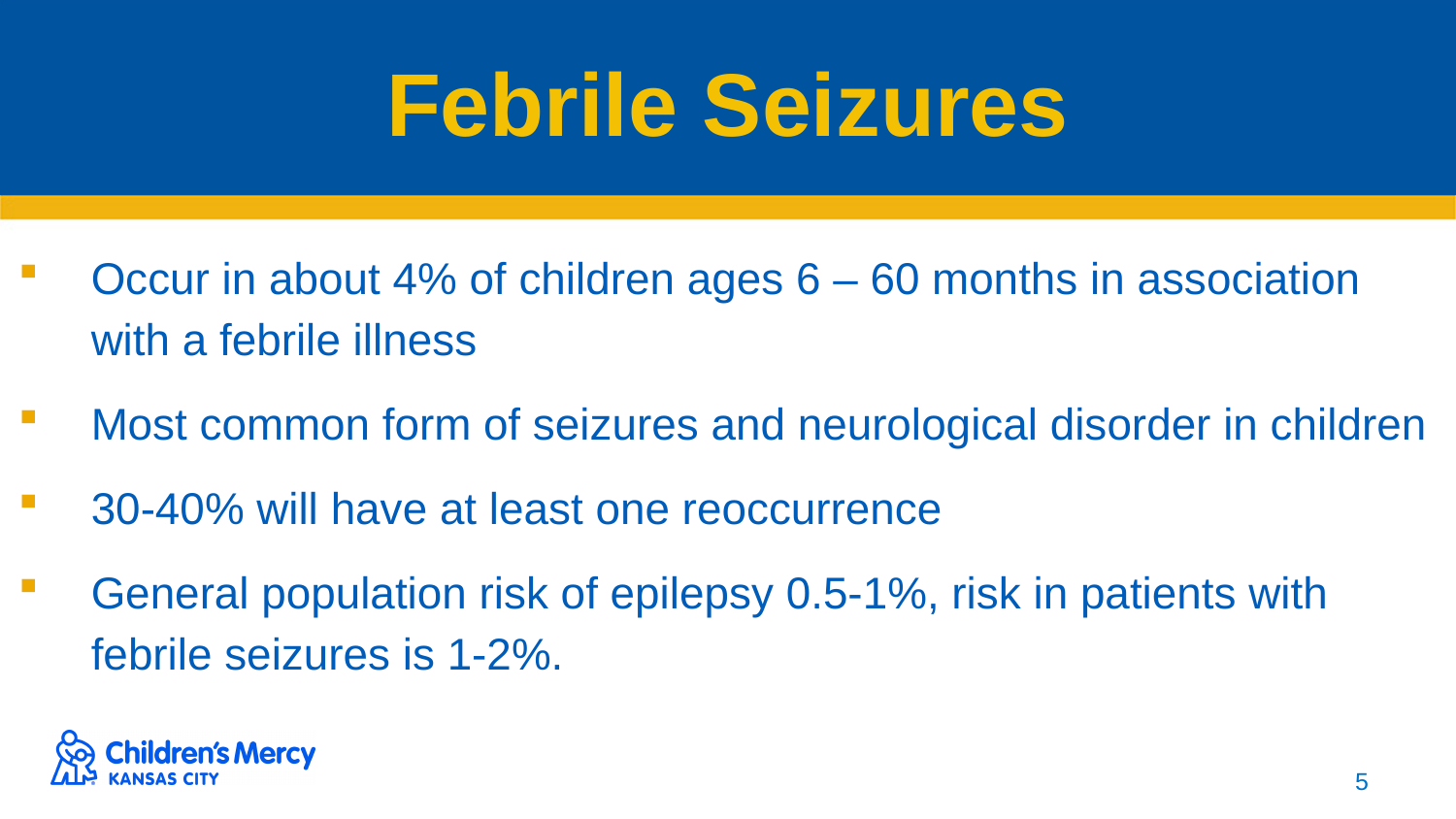

# Febrile Seizures
Occur in about 4% of children ages 6 – 60 months in association with a febrile illness
Most common form of seizures and neurological disorder in children
30-40% will have at least one reoccurrence
General population risk of epilepsy 0.5-1%, risk in patients with febrile seizures is 1-2%.

5